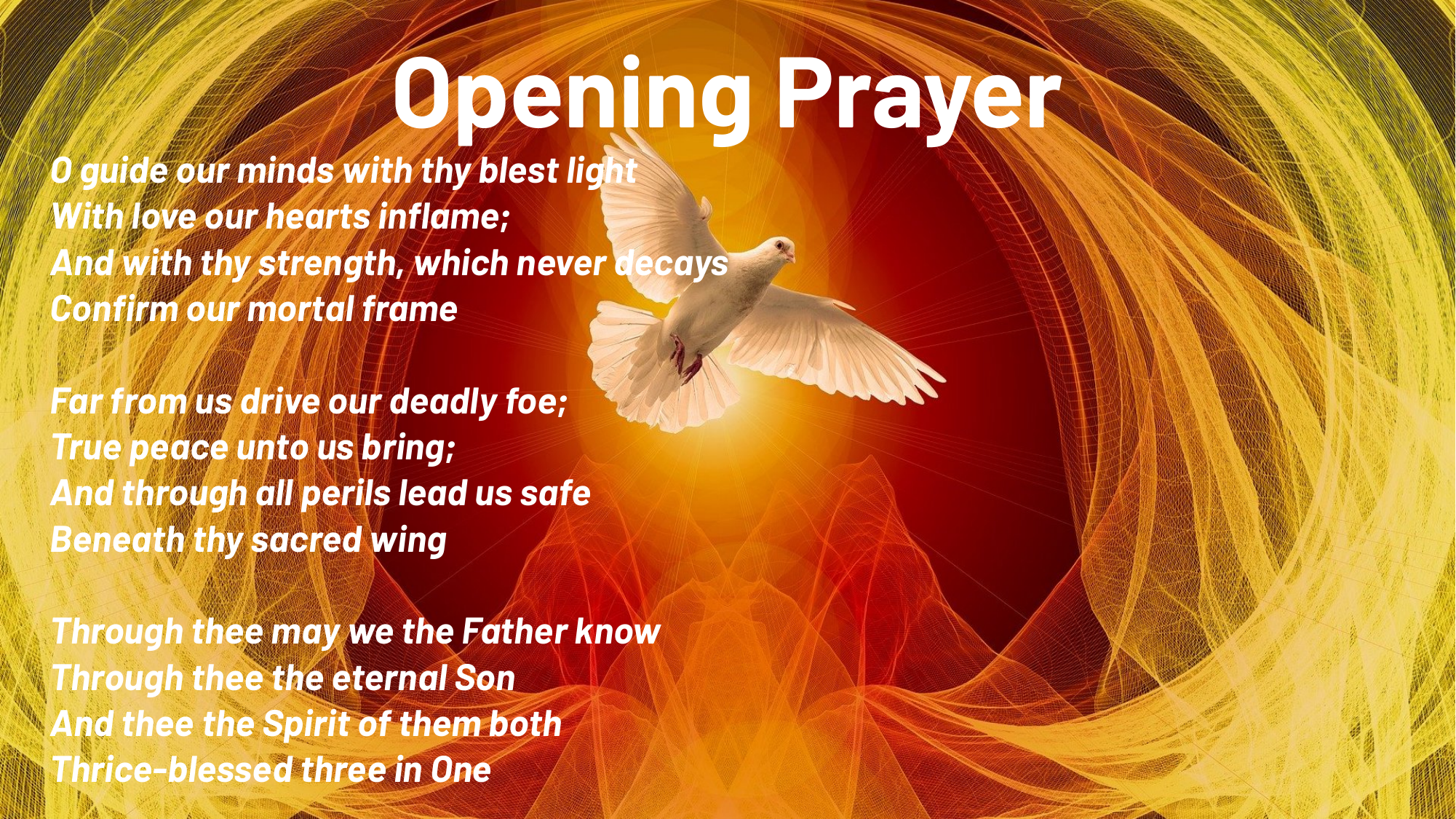

# Opening Prayer
O guide our minds with thy blest light
With love our hearts inflame;
And with thy strength, which never decays
Confirm our mortal frame

Far from us drive our deadly foe;
True peace unto us bring;
And through all perils lead us safe
Beneath thy sacred wing

Through thee may we the Father know
Through thee the eternal Son
And thee the Spirit of them both
Thrice-blessed three in One